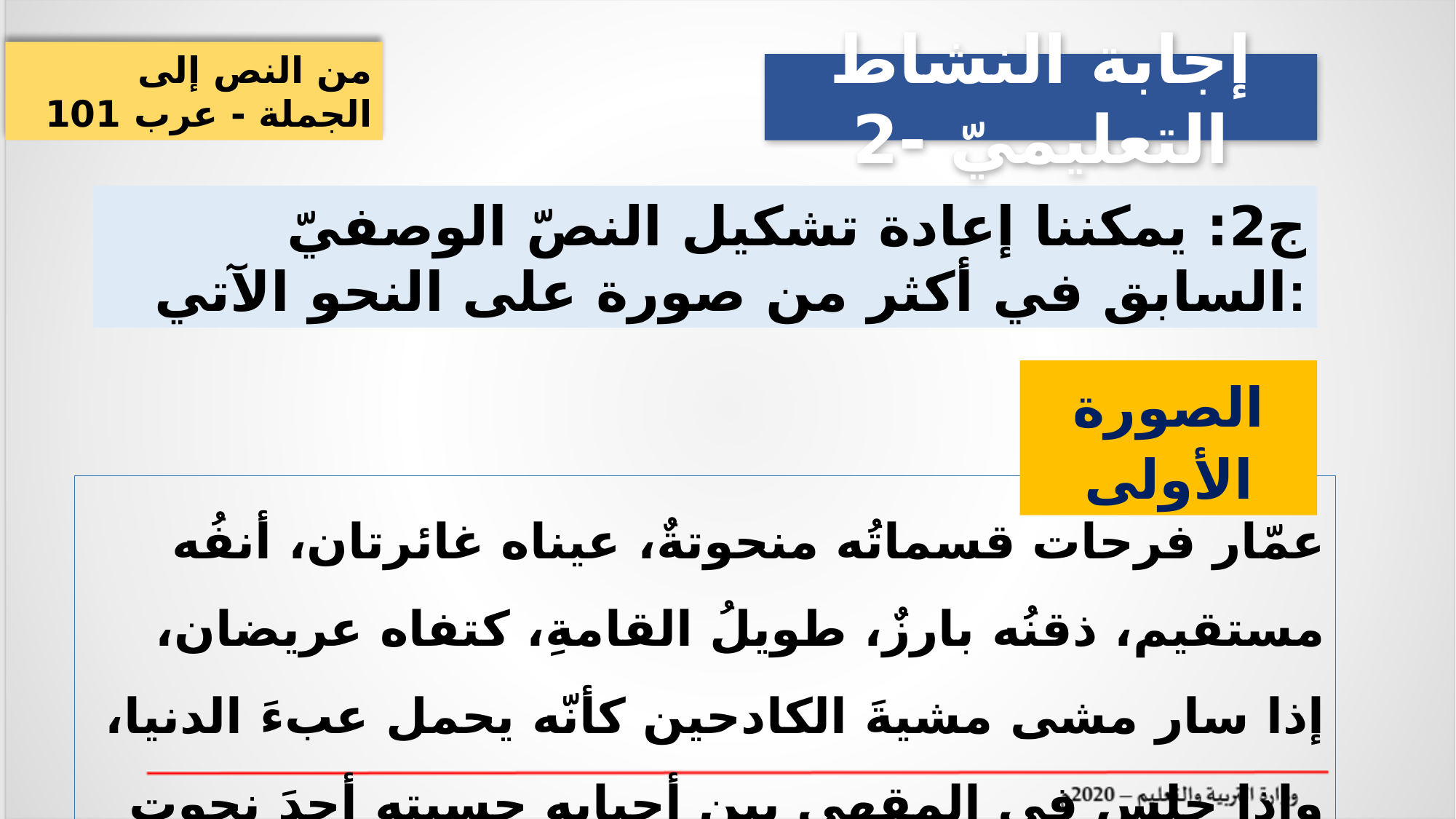

من النص إلى الجملة - عرب 101
إجابة النشاط التعليميّ -2
ج2: يمكننا إعادة تشكيل النصّ الوصفيّ السابق في أكثر من صورة على النحو الآتي:
الصورة الأولى
عمّار فرحات قسماتُه منحوتةٌ، عيناه غائرتان، أنفُه مستقيم، ذقنُه بارزٌ، طويلُ القامةِ، كتفاه عريضان، إذا سار مشى مشيةَ الكادحين كأنّه يحمل عبءَ الدنيا، وإذا جلس في المقهى بين أحبابه حسبته أحدَ نحوت «بيكاسو».